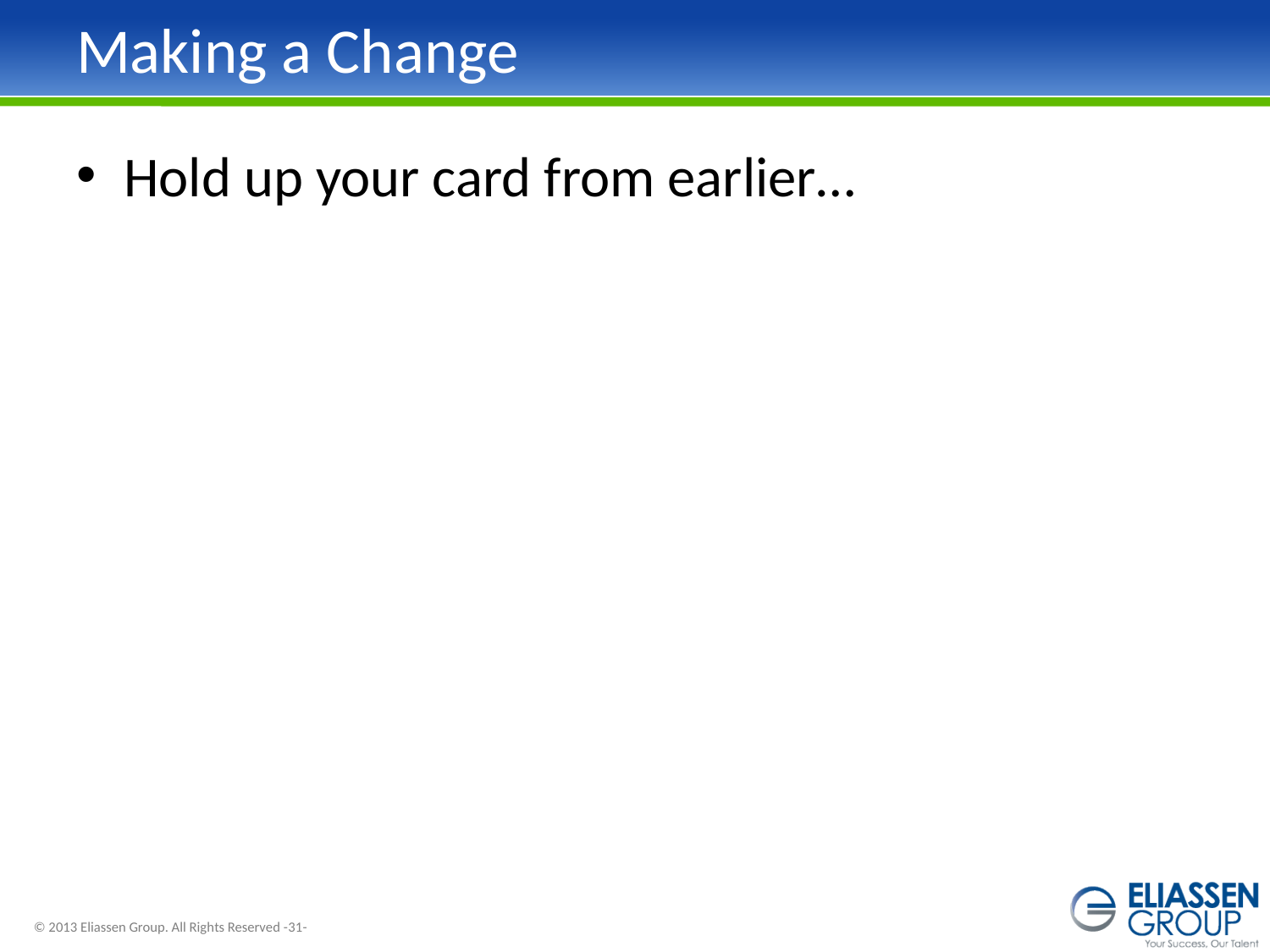

# Making a Change
Hold up your card from earlier…